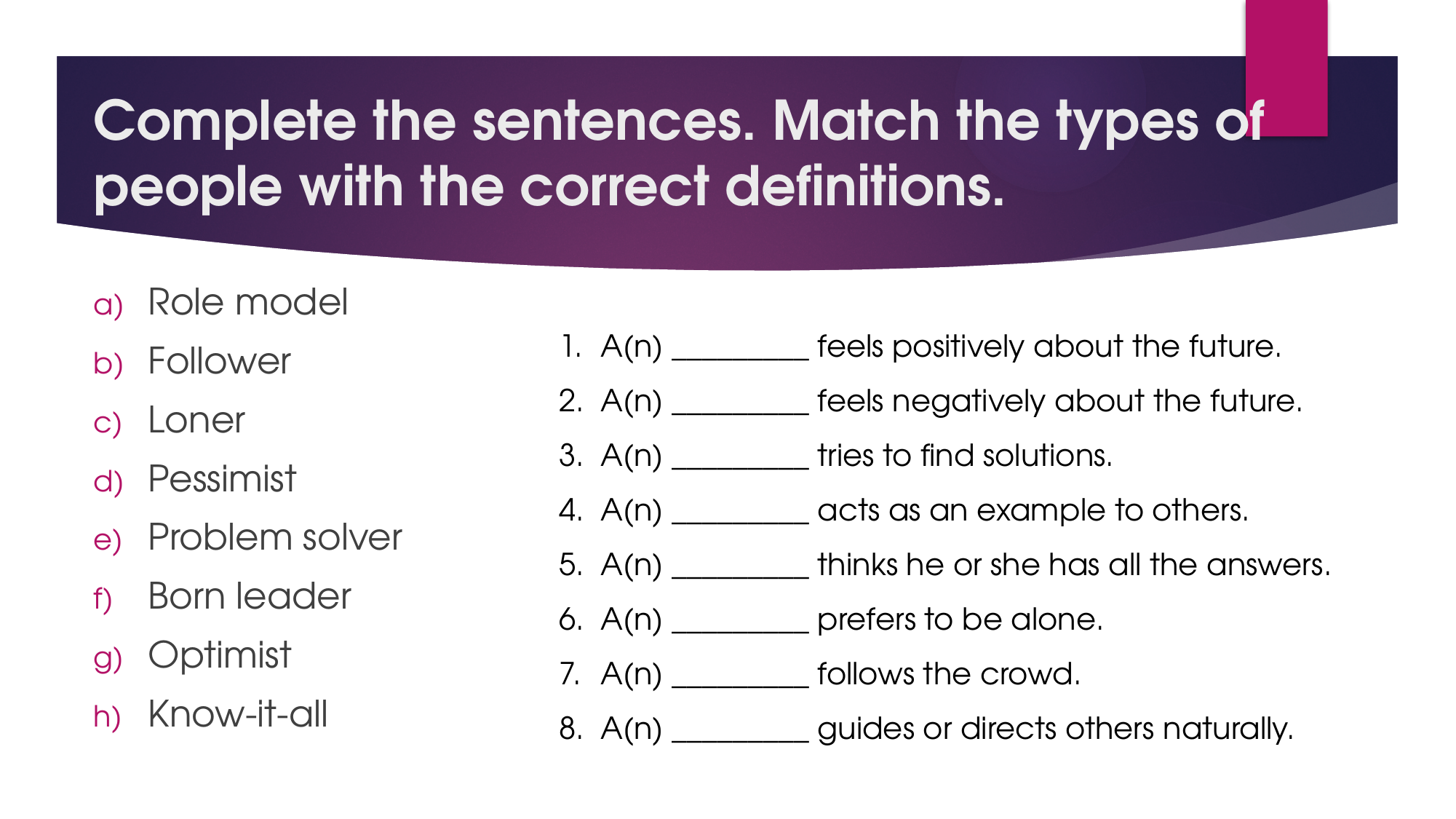

# Complete the sentences. Match the types of people with the correct definitions.
Role model
Follower
Loner
Pessimist
Problem solver
Born leader
Optimist
Know-it-all
A(n) _________ feels positively about the future.
A(n) _________ feels negatively about the future.
A(n) _________ tries to find solutions.
A(n) _________ acts as an example to others.
A(n) _________ thinks he or she has all the answers.
A(n) _________ prefers to be alone.
A(n) _________ follows the crowd.
A(n) _________ guides or directs others naturally.